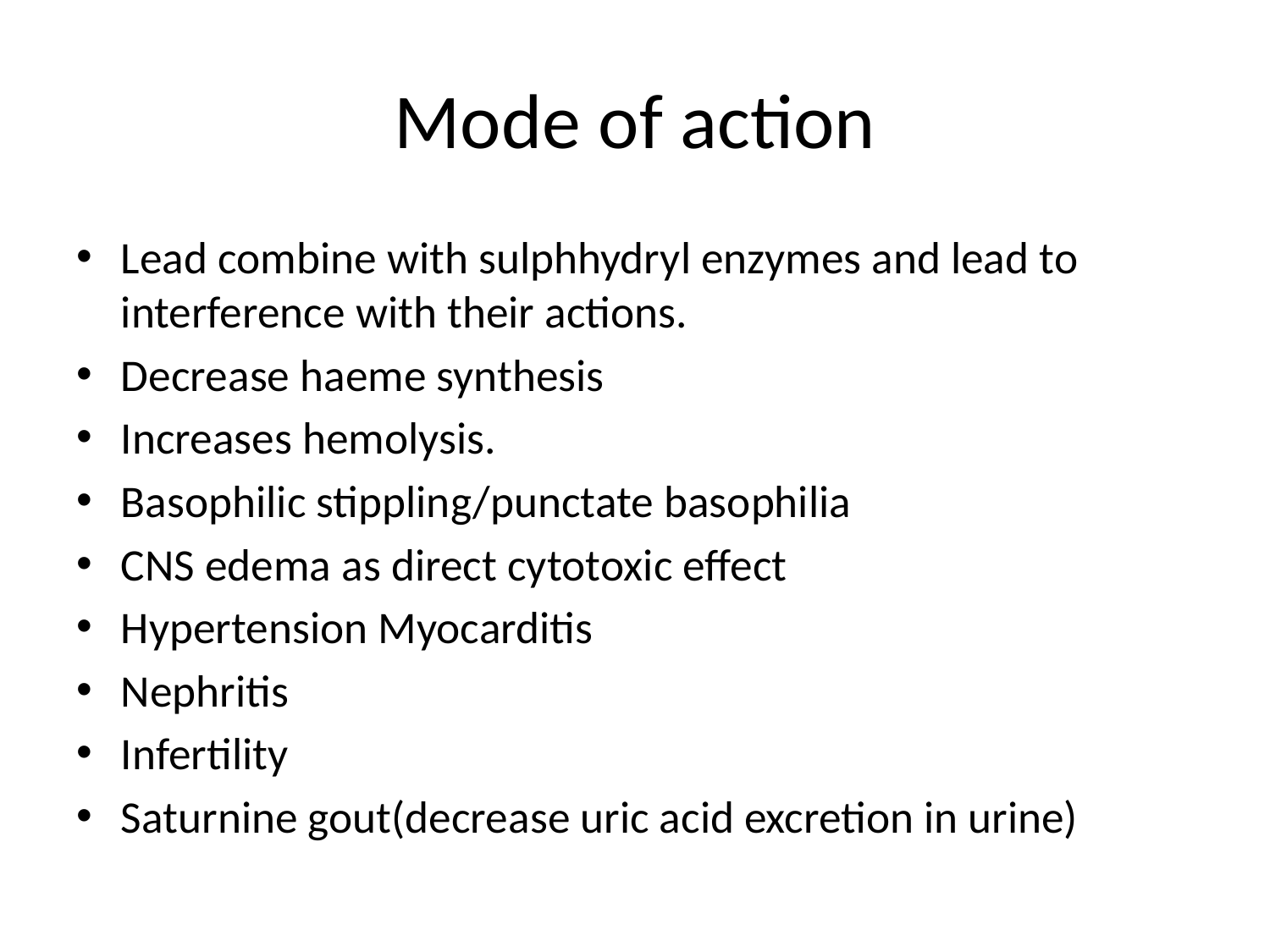

# Mode of action
Lead combine with sulphhydryl enzymes and lead to interference with their actions.
Decrease haeme synthesis
Increases hemolysis.
Basophilic stippling/punctate basophilia
CNS edema as direct cytotoxic effect
Hypertension Myocarditis
Nephritis
Infertility
Saturnine gout(decrease uric acid excretion in urine)